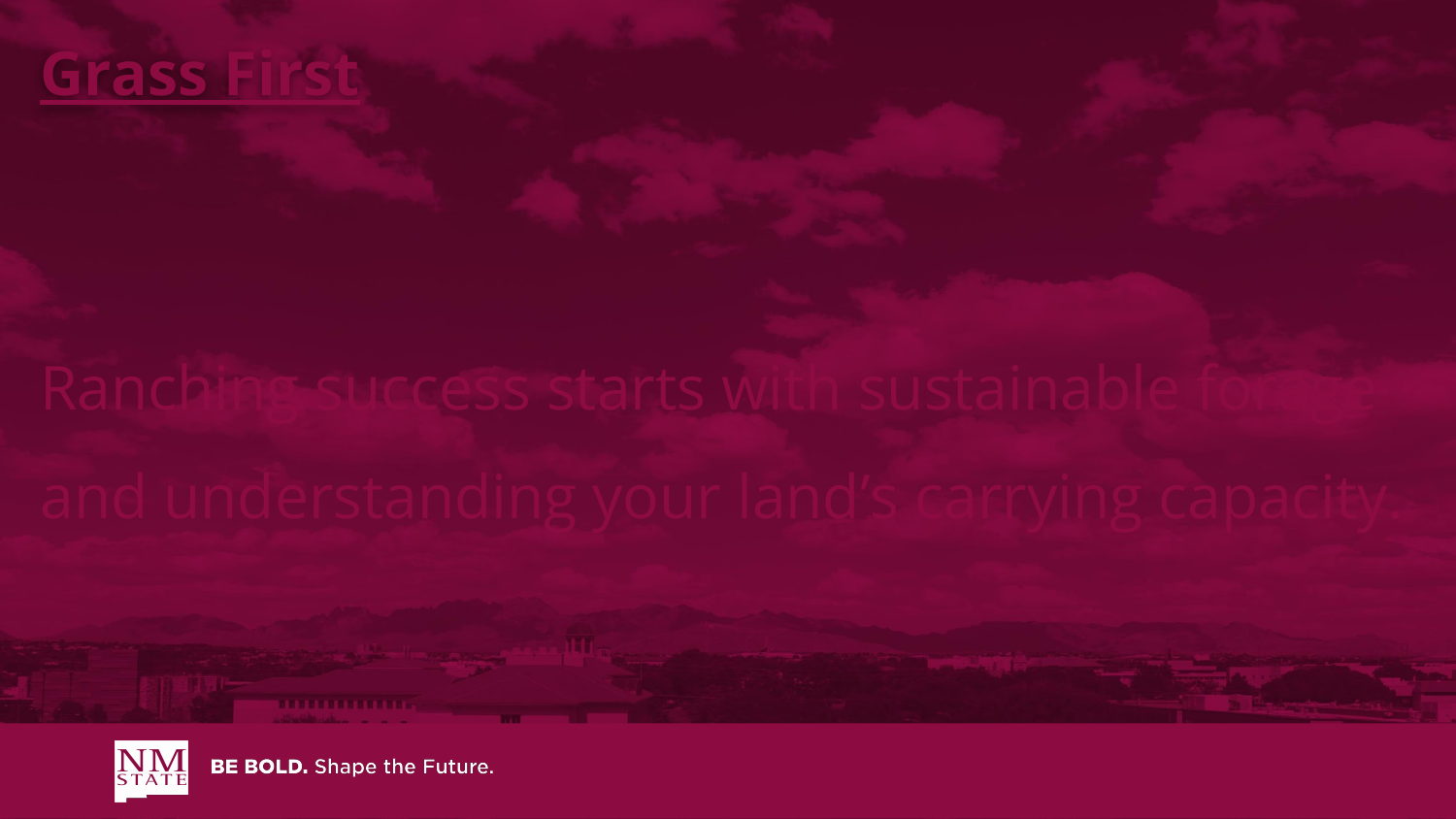

Grass First
Ranching success starts with sustainable forage and understanding your land’s carrying capacity.